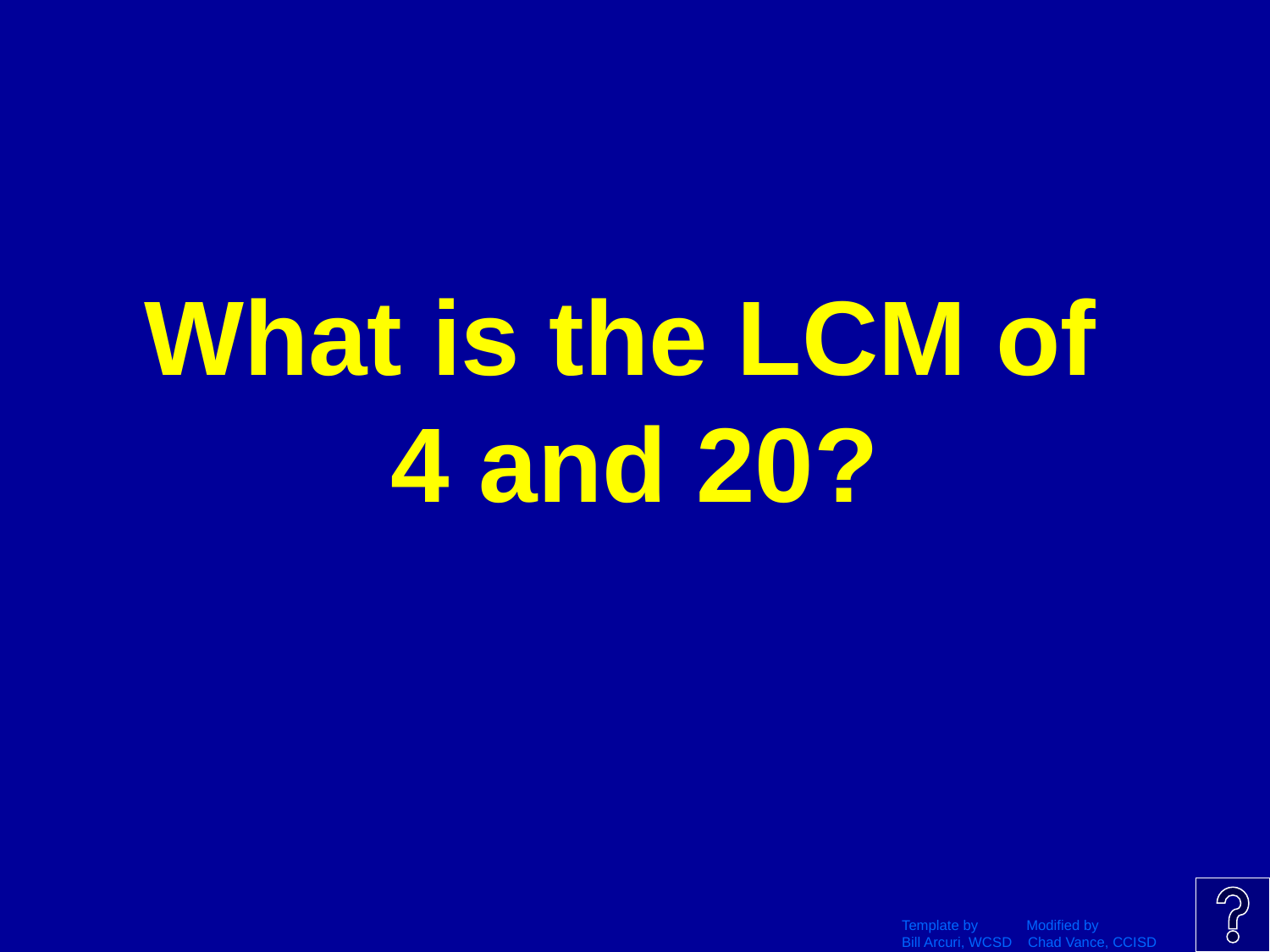

# What is the LCM of 4 and 20?

Template by            Modified by
Bill Arcuri, WCSD    Chad Vance, CCISD